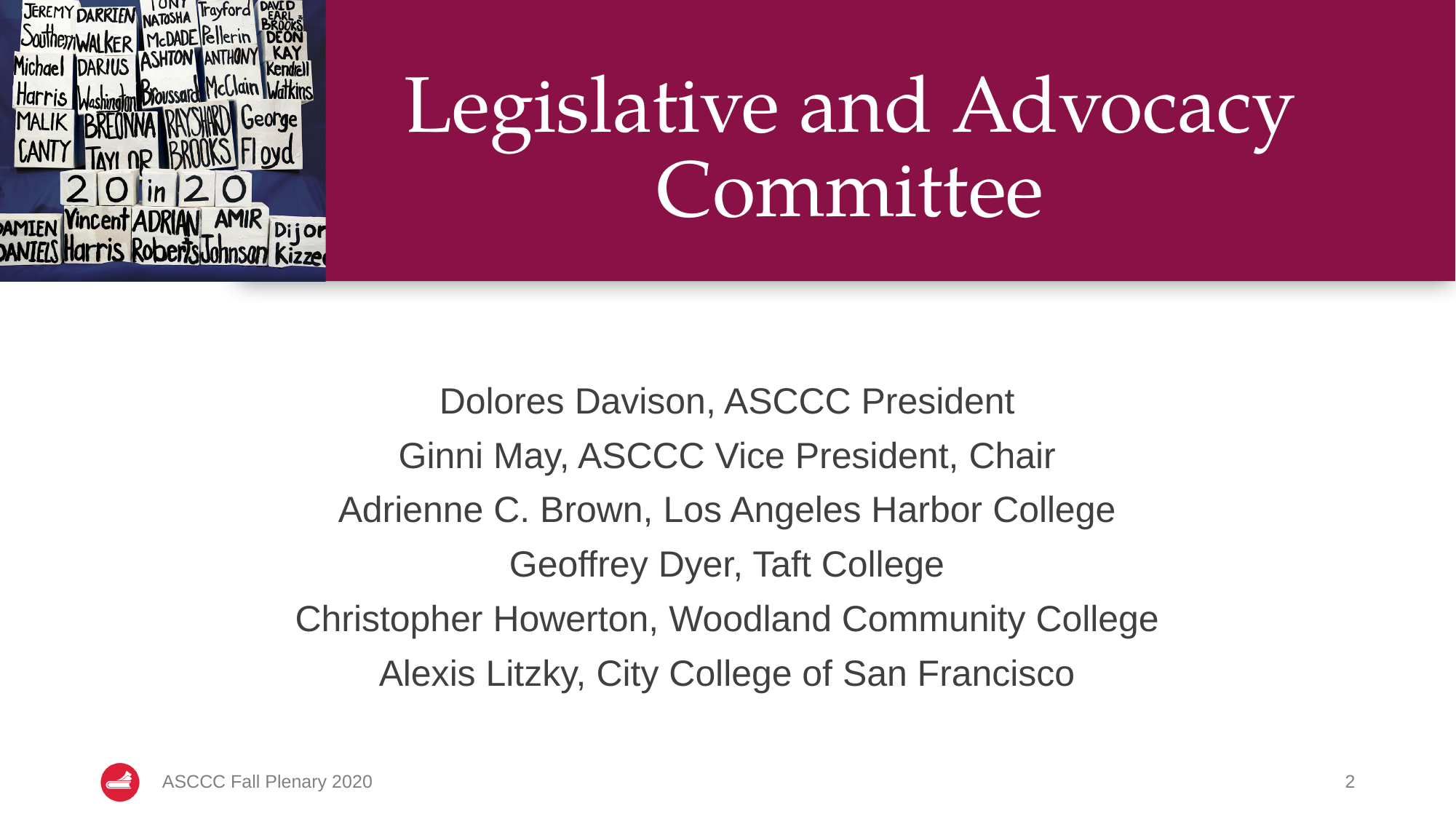

# Legislative and Advocacy Committee

Dolores Davison, ASCCC President
Ginni May, ASCCC Vice President, Chair
Adrienne C. Brown, Los Angeles Harbor College
Geoffrey Dyer, Taft College
Christopher Howerton, Woodland Community College
Alexis Litzky, City College of San Francisco

ASCCC Fall Plenary 2020
2